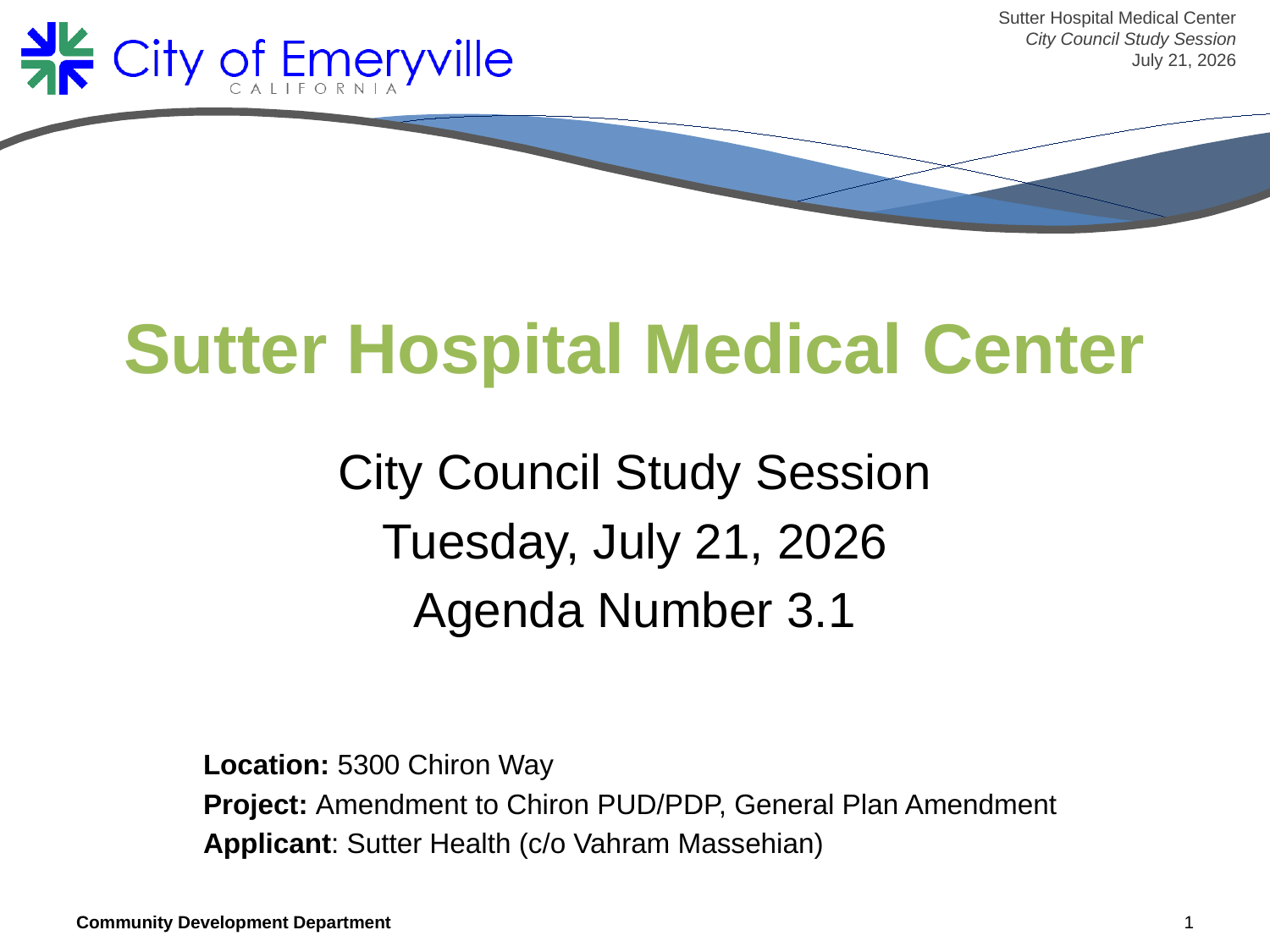

Sutter Hospital Medical Center
City Council Study Session
July 21, 2026
# Sutter Hospital Medical Center
City Council Study Session
Tuesday, July 21, 2026
Agenda Number 3.1
Location: 5300 Chiron Way
Project: Amendment to Chiron PUD/PDP, General Plan Amendment
Applicant: Sutter Health (c/o Vahram Massehian)
Community Development Department
1